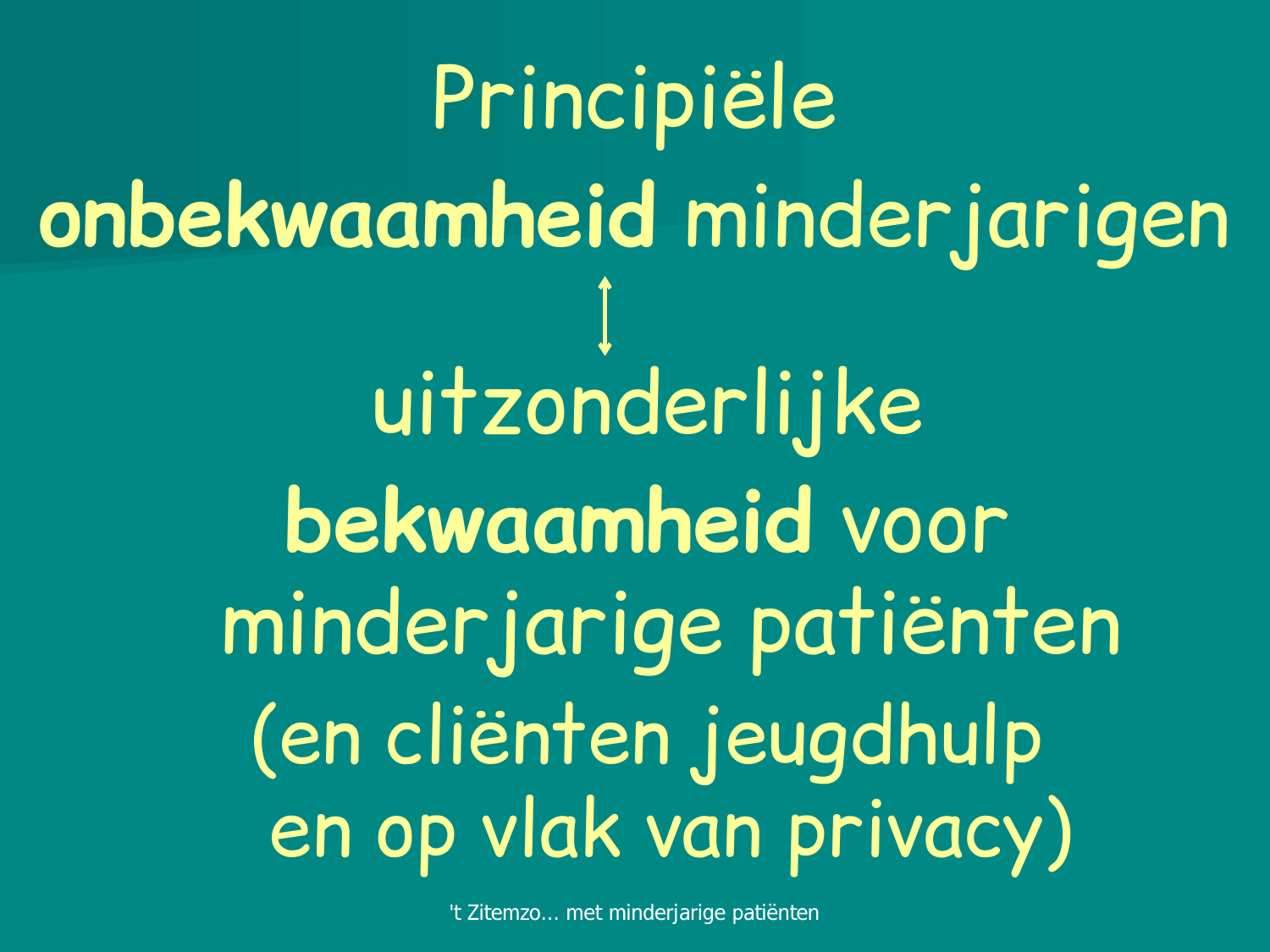

Principiële
onbekwaamheid minderjarigen

uitzonderlijke
bekwaamheid voor minderjarige patiënten
(en cliënten jeugdhulp
en op vlak van privacy)

't Zitemzo... met minderjarige patiënten